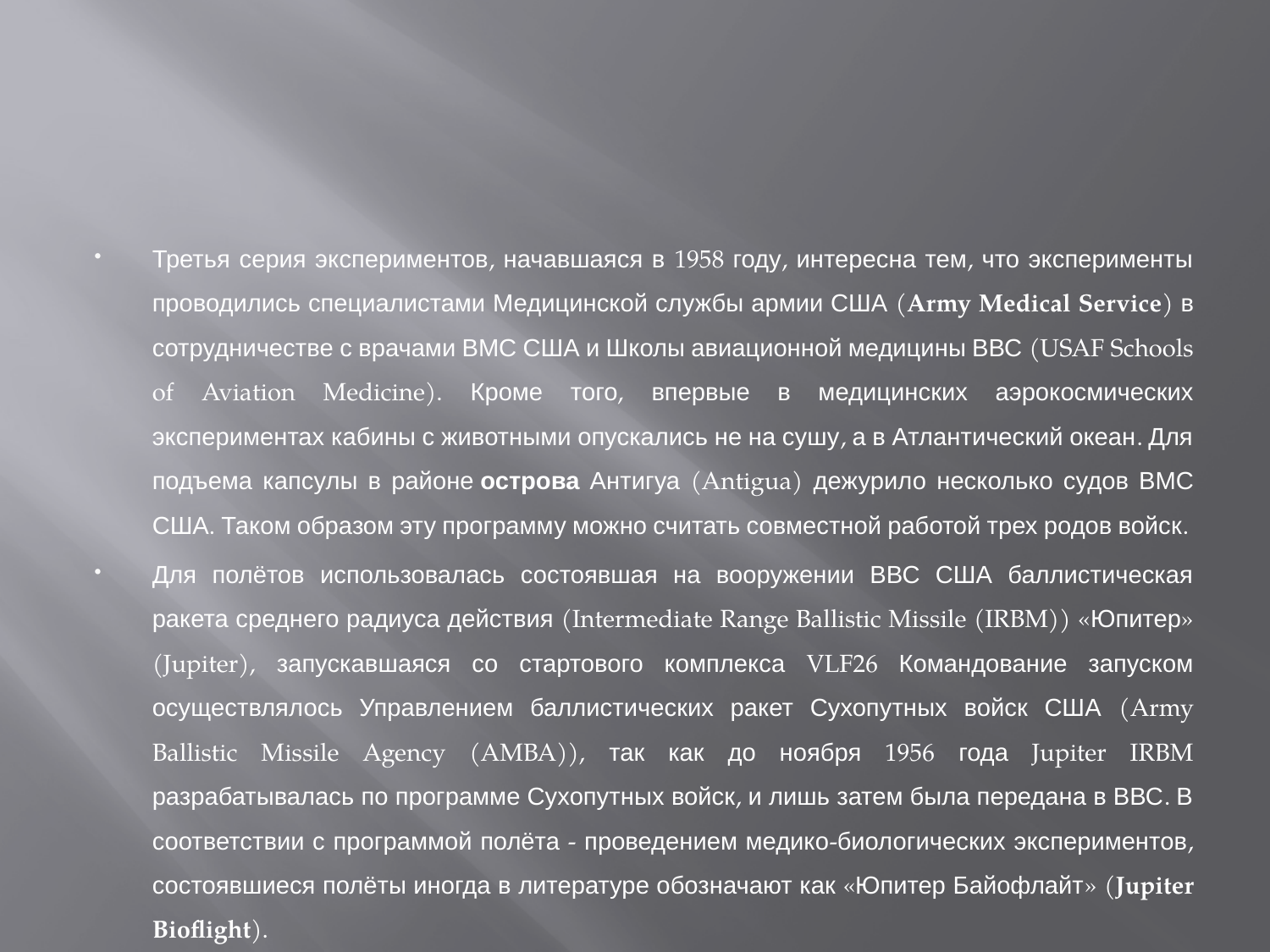

#
Третья серия экспериментов, начавшаяся в 1958 году, интересна тем, что эксперименты проводились специалистами Медицинской службы армии США (Army Medical Service) в сотрудничестве с врачами ВМС США и Школы авиационной медицины ВВС (USAF Schools of Aviation Medicine). Кроме того, впервые в медицинских аэрокосмических экспериментах кабины с животными опускались не на сушу, а в Атлантический океан. Для подъема капсулы в районе острова Антигуа (Antigua) дежурило несколько судов ВМС США. Таком образом эту программу можно считать совместной работой трех родов войск.
Для полётов использовалась состоявшая на вооружении ВВС США баллистическая ракета среднего радиуса действия (Intermediate Range Ballistic Missile (IRBM)) «Юпитер» (Jupiter), запускавшаяся со стартового комплекса VLF26 Командование запуском осуществлялось Управлением баллистических ракет Сухопутных войск США (Army Ballistic Missile Agency (AMBA)), так как до ноября 1956 года Jupiter IRBM разрабатывалась по программе Сухопутных войск, и лишь затем была передана в ВВС. В соответствии с программой полёта - проведением медико-биологических экспериментов, состоявшиеся полёты иногда в литературе обозначают как «Юпитер Байофлайт» (Jupiter Bioflight).